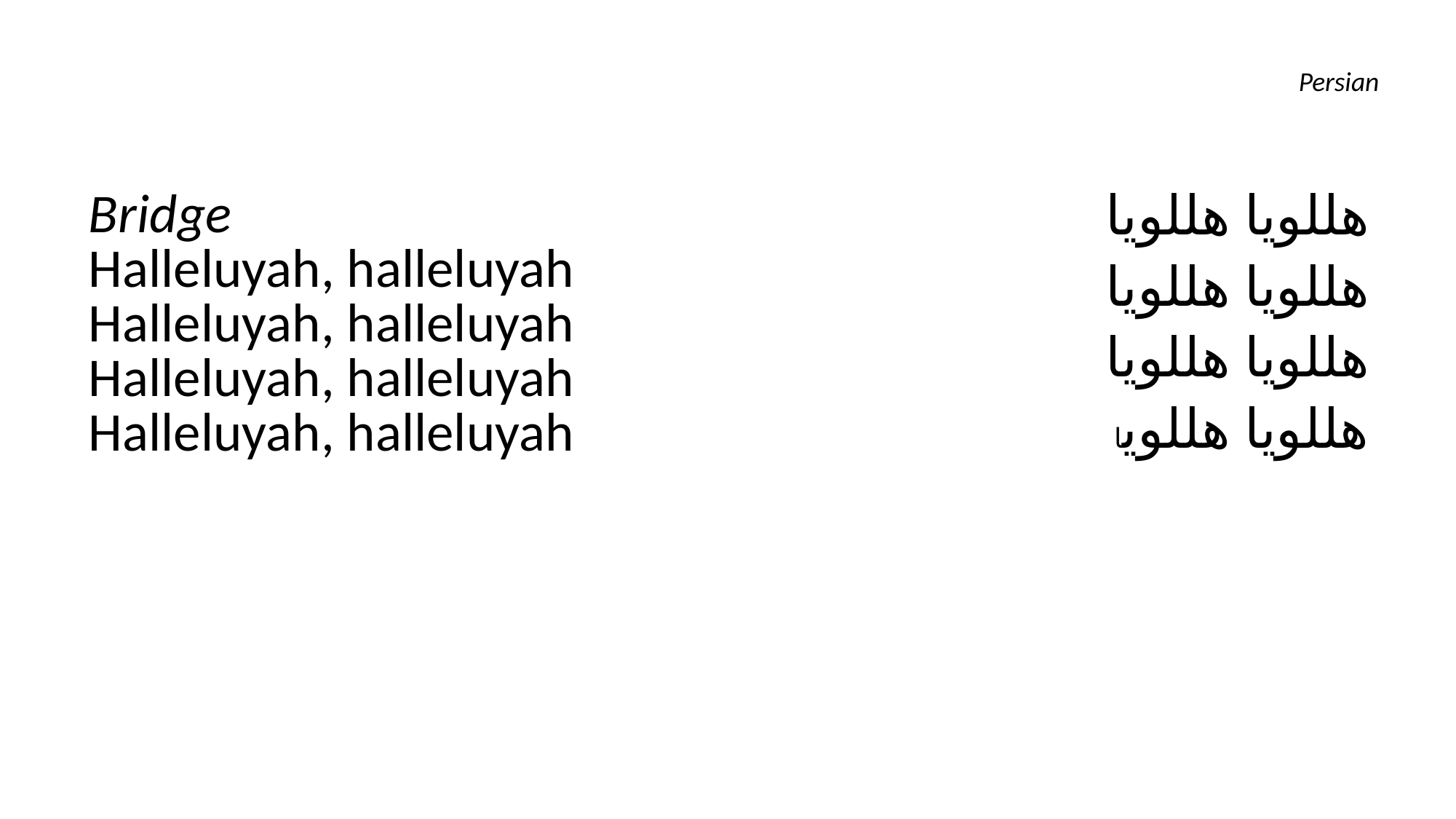

Persian
| Bridge Halleluyah, halleluyah Halleluyah, halleluyah Halleluyah, halleluyah Halleluyah, halleluyah | هللويا هللويا هللويا هللويا هللويا هللويا هللويا هللويا |
| --- | --- |